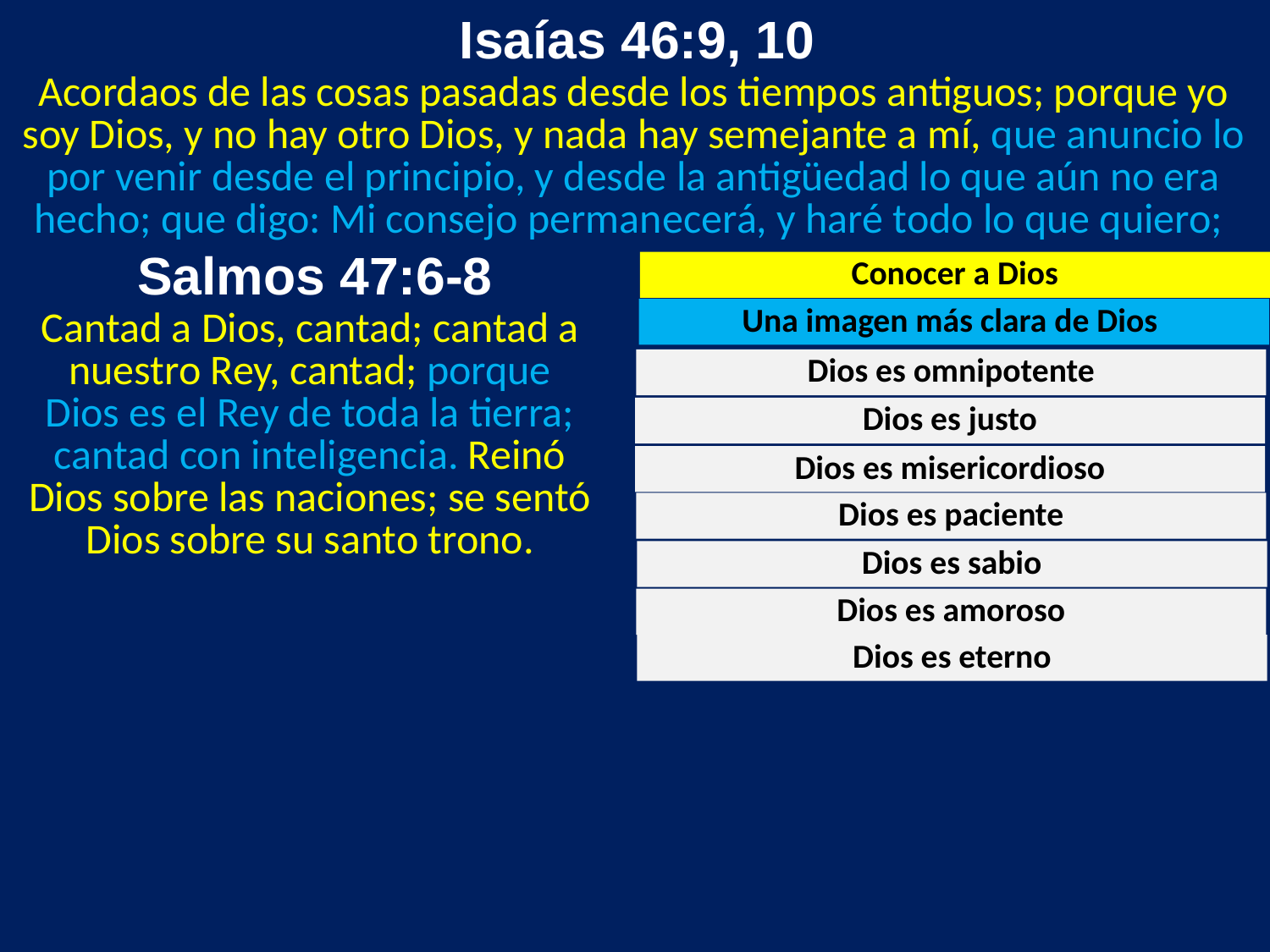

Isaías 46:9, 10
Acordaos de las cosas pasadas desde los tiempos antiguos; porque yo soy Dios, y no hay otro Dios, y nada hay semejante a mí, que anuncio lo por venir desde el principio, y desde la antigüedad lo que aún no era hecho; que digo: Mi consejo permanecerá, y haré todo lo que quiero;
 Salmos 47:6-8

Conocer a Dios
Una imagen más clara de Dios
Cantad a Dios, cantad; cantad a nuestro Rey, cantad; porque Dios es el Rey de toda la tierra; cantad con inteligencia. Reinó Dios sobre las naciones; se sentó Dios sobre su santo trono.
Dios es omnipotente
Dios es justo
Dios es misericordioso
Dios es paciente
Dios es sabio
Dios es amoroso
Dios es eterno